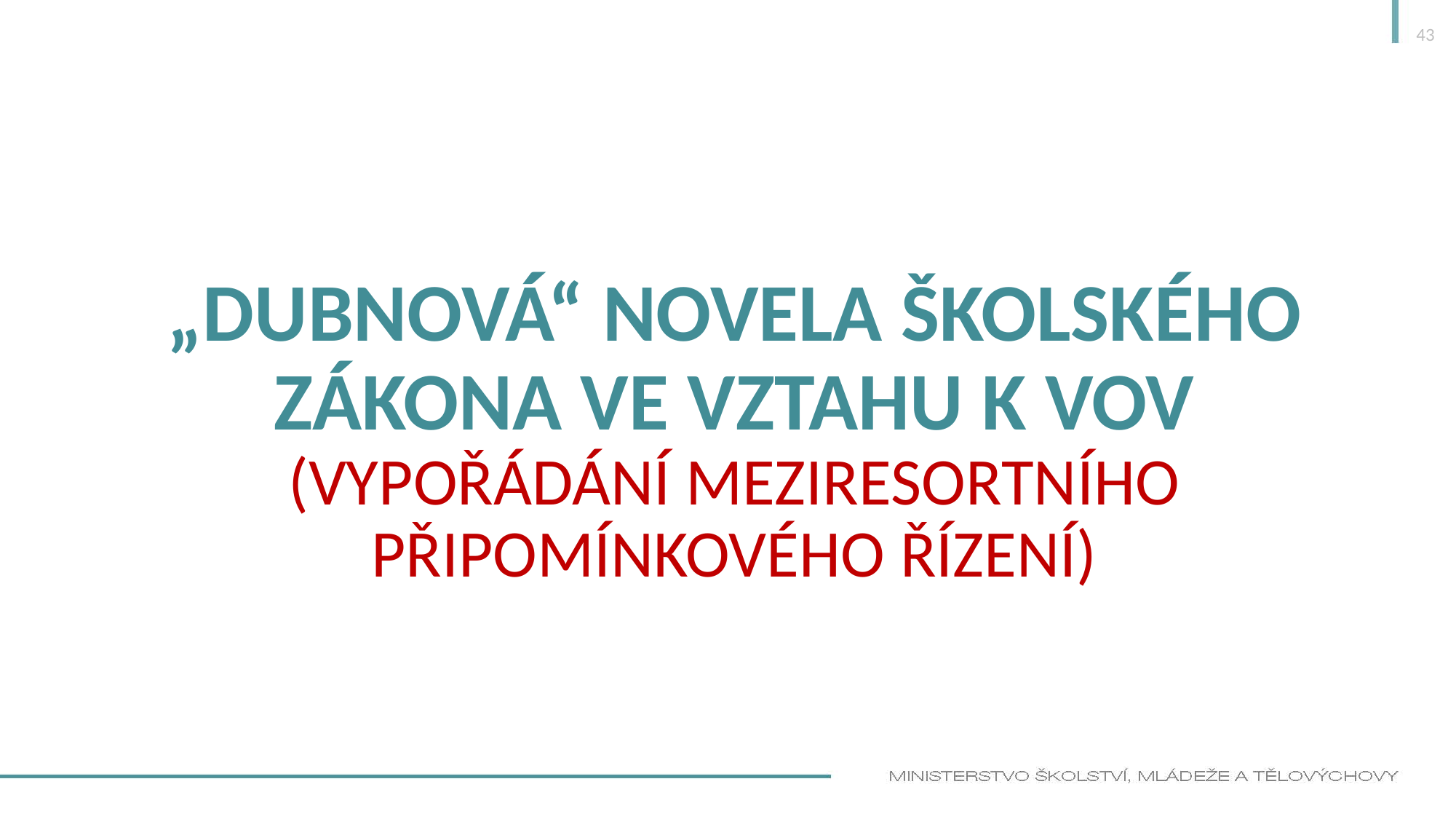

43
# „dubnová“ novela školského zákona ve vztahu k VOV (vypořádání Meziresortního připomínkového řízení)